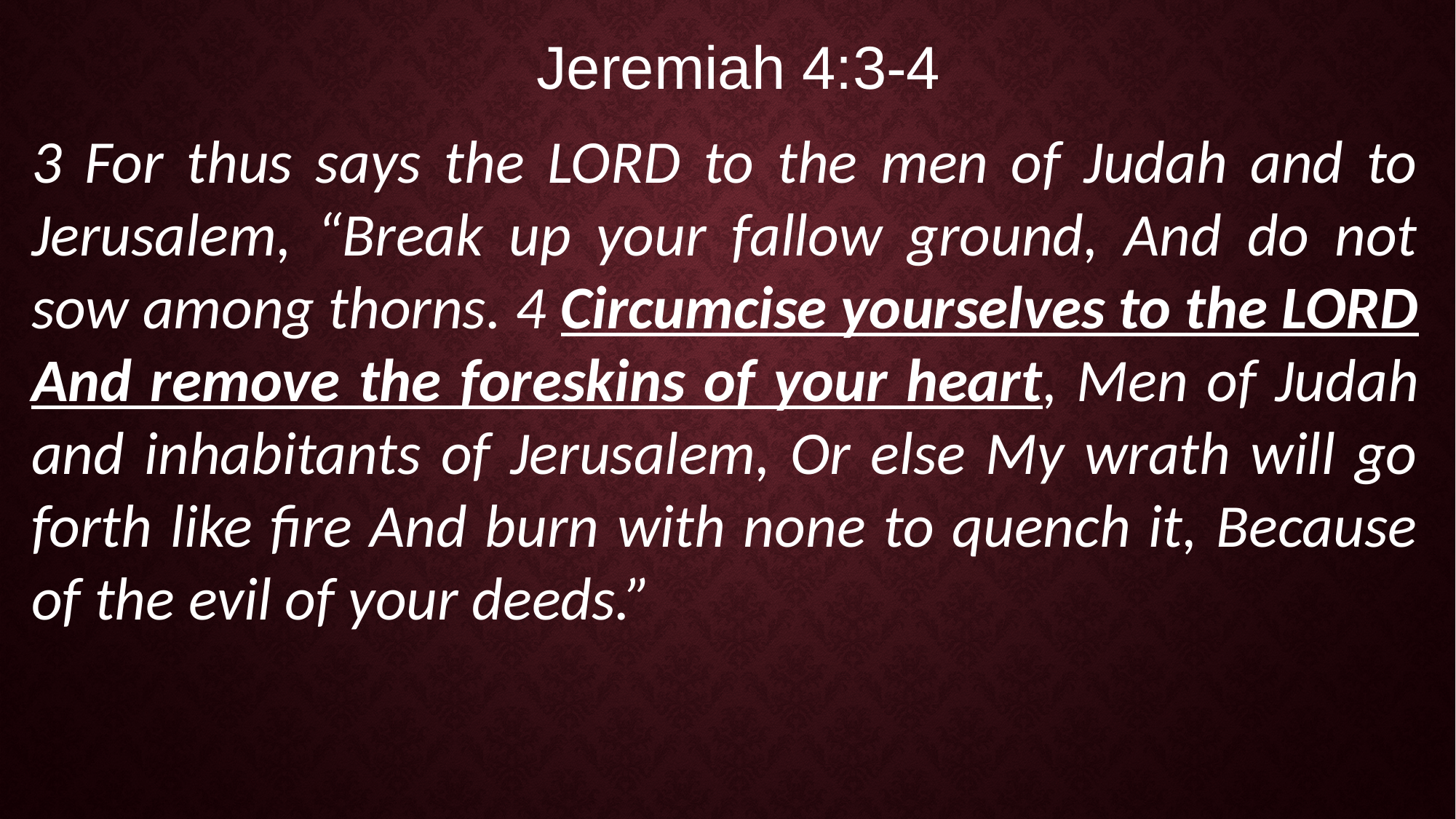

Jeremiah 4:3-4
3 For thus says the LORD to the men of Judah and to Jerusalem, “Break up your fallow ground, And do not sow among thorns. 4 Circumcise yourselves to the LORD And remove the foreskins of your heart, Men of Judah and inhabitants of Jerusalem, Or else My wrath will go forth like fire And burn with none to quench it, Because of the evil of your deeds.”